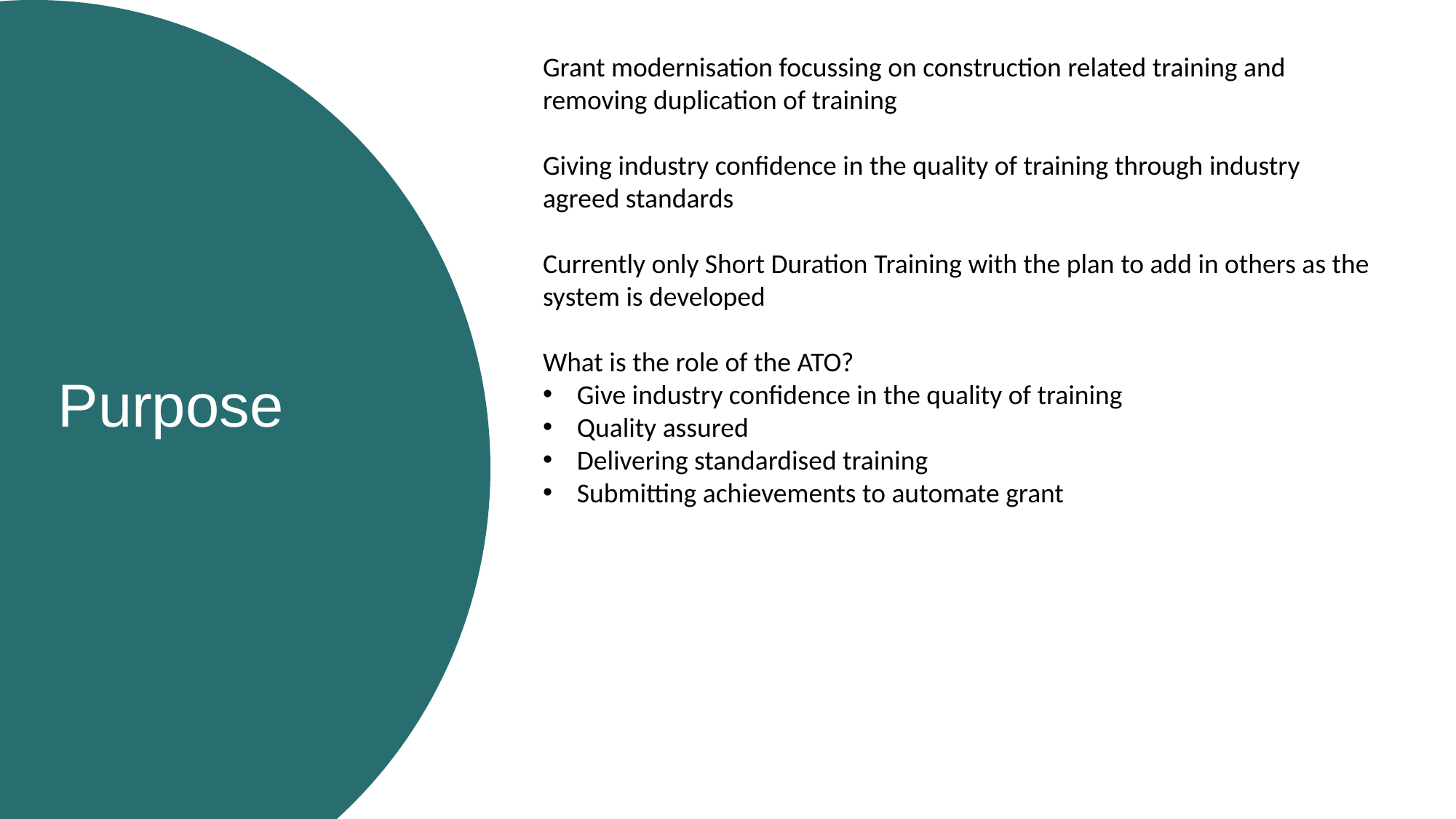

Grant modernisation focussing on construction related training and removing duplication of training

Giving industry confidence in the quality of training through industry agreed standards

Currently only Short Duration Training with the plan to add in others as the system is developed

What is the role of the ATO?
Give industry confidence in the quality of training
Quality assured
Delivering standardised training
Submitting achievements to automate grant
Purpose